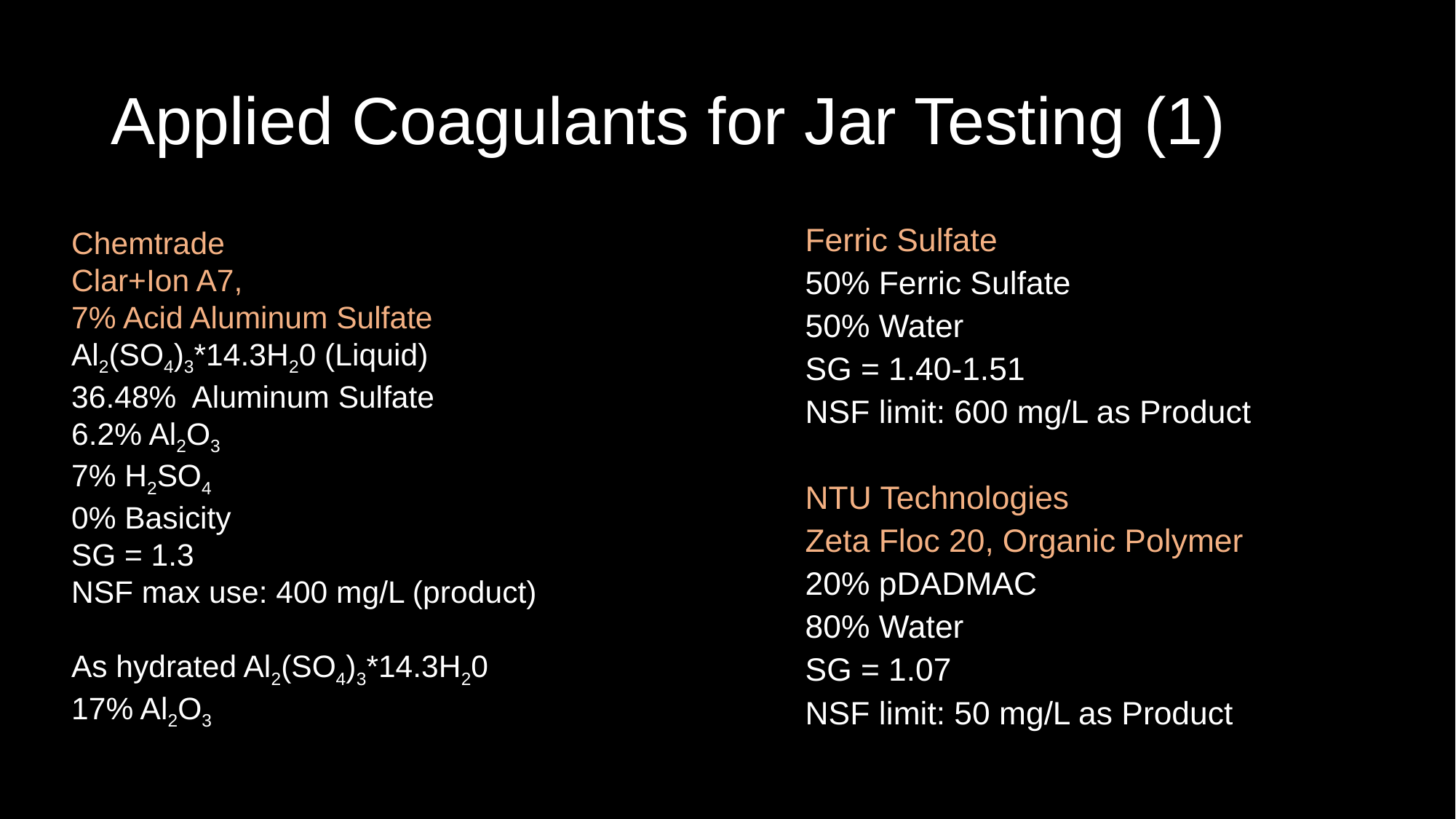

# Applied Coagulants for Jar Testing (1)
Chemtrade
Clar+Ion A7,
7% Acid Aluminum Sulfate
Al2(SO4)3*14.3H20 (Liquid)
36.48%  Aluminum Sulfate
6.2% Al2O3
7% H2SO4
0% Basicity
SG = 1.3
NSF max use: 400 mg/L (product)

As hydrated Al2(SO4)3*14.3H20
17% Al2O3
Ferric Sulfate
50% Ferric Sulfate
50% Water
SG = 1.40-1.51
NSF limit: 600 mg/L as Product

NTU Technologies
Zeta Floc 20, Organic Polymer
20% pDADMAC
80% Water
SG = 1.07
NSF limit: 50 mg/L as Product